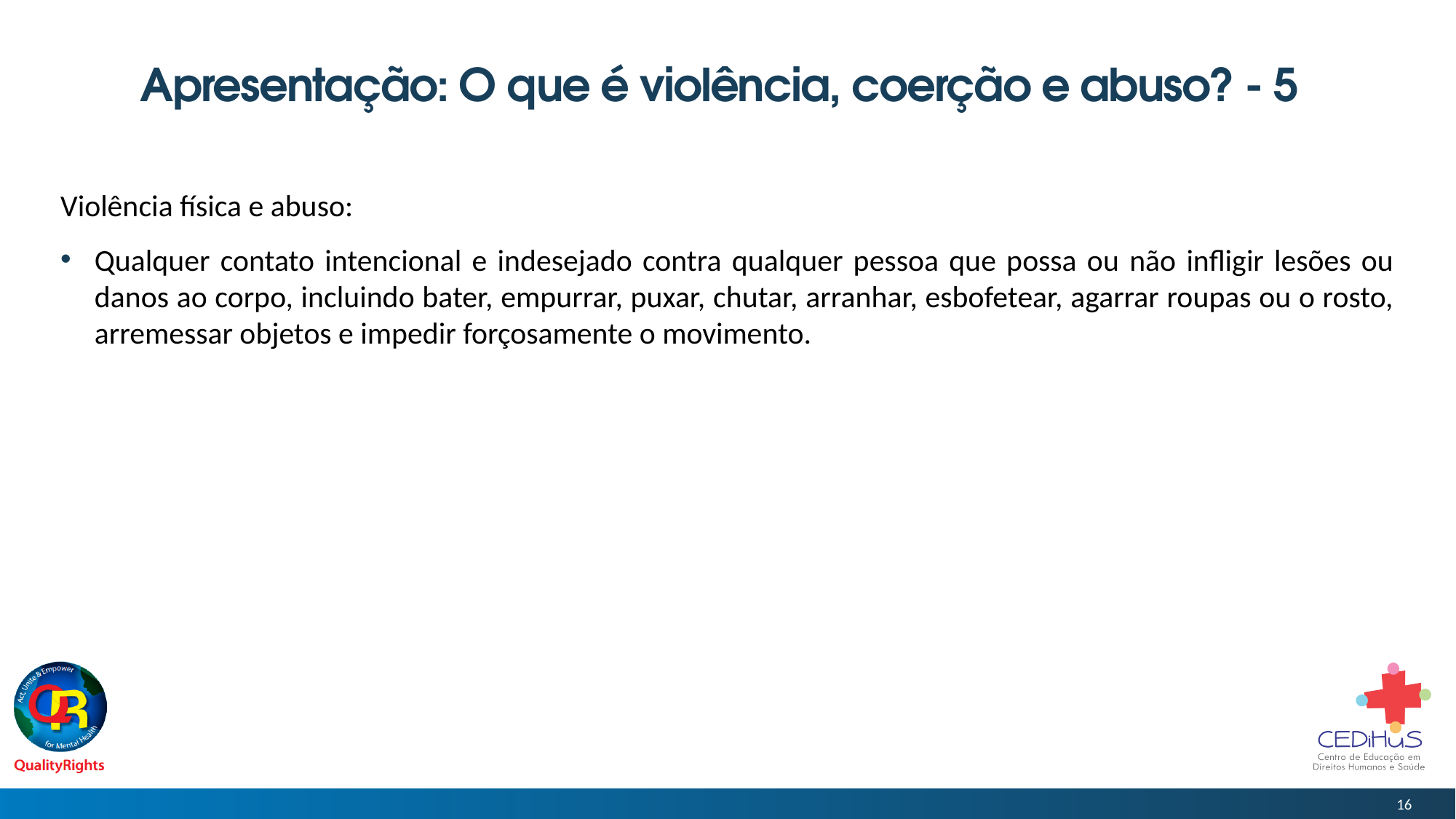

# Apresentação: O que é violência, coerção e abuso? - 5
Violência física e abuso:
Qualquer contato intencional e indesejado contra qualquer pessoa que possa ou não infligir lesões ou danos ao corpo, incluindo bater, empurrar, puxar, chutar, arranhar, esbofetear, agarrar roupas ou o rosto, arremessar objetos e impedir forçosamente o movimento.